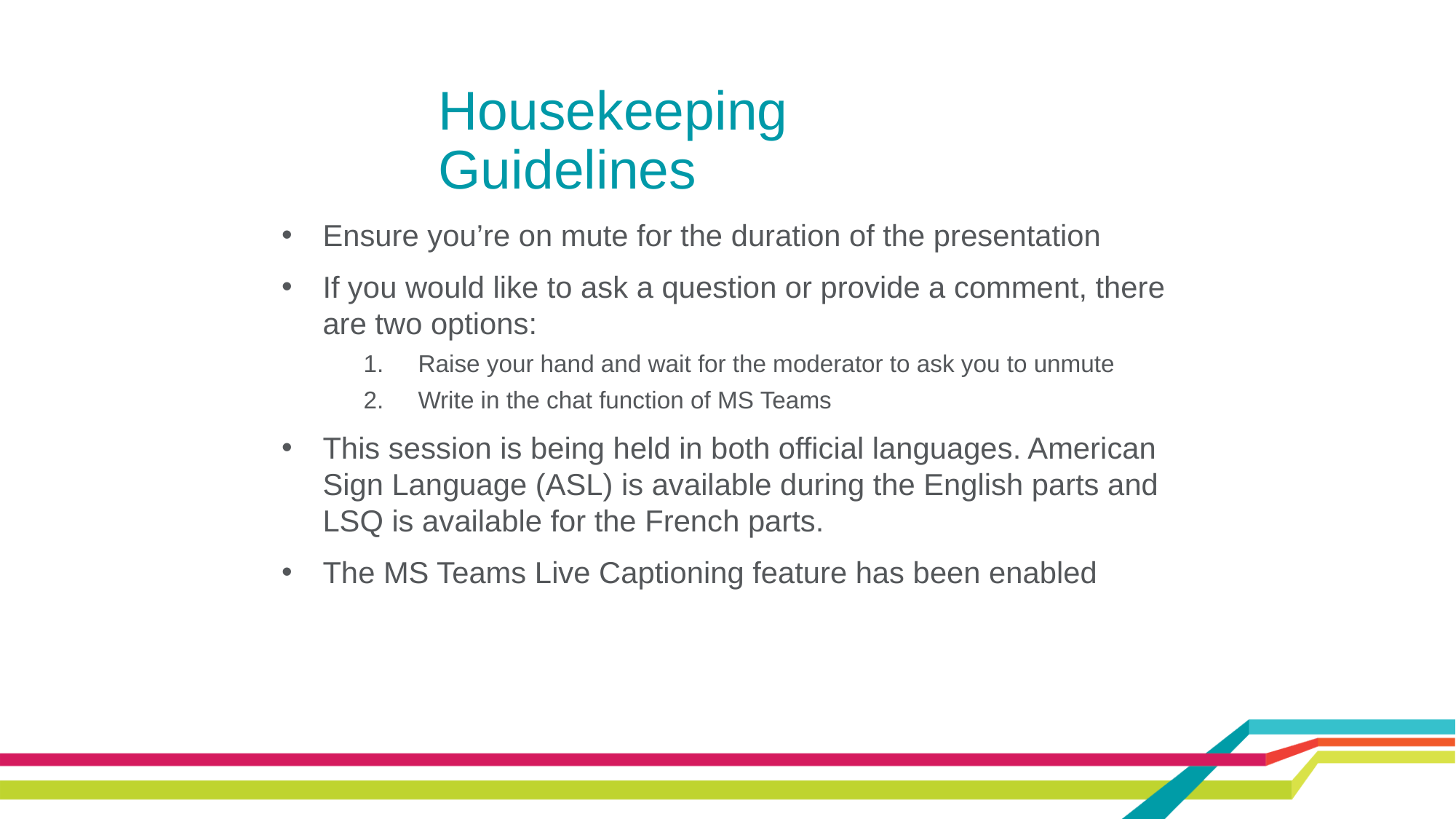

Housekeeping Guidelines
Ensure you’re on mute for the duration of the presentation
If you would like to ask a question or provide a comment, there are two options:
Raise your hand and wait for the moderator to ask you to unmute
Write in the chat function of MS Teams
This session is being held in both official languages. American Sign Language (ASL) is available during the English parts and LSQ is available for the French parts.
The MS Teams Live Captioning feature has been enabled